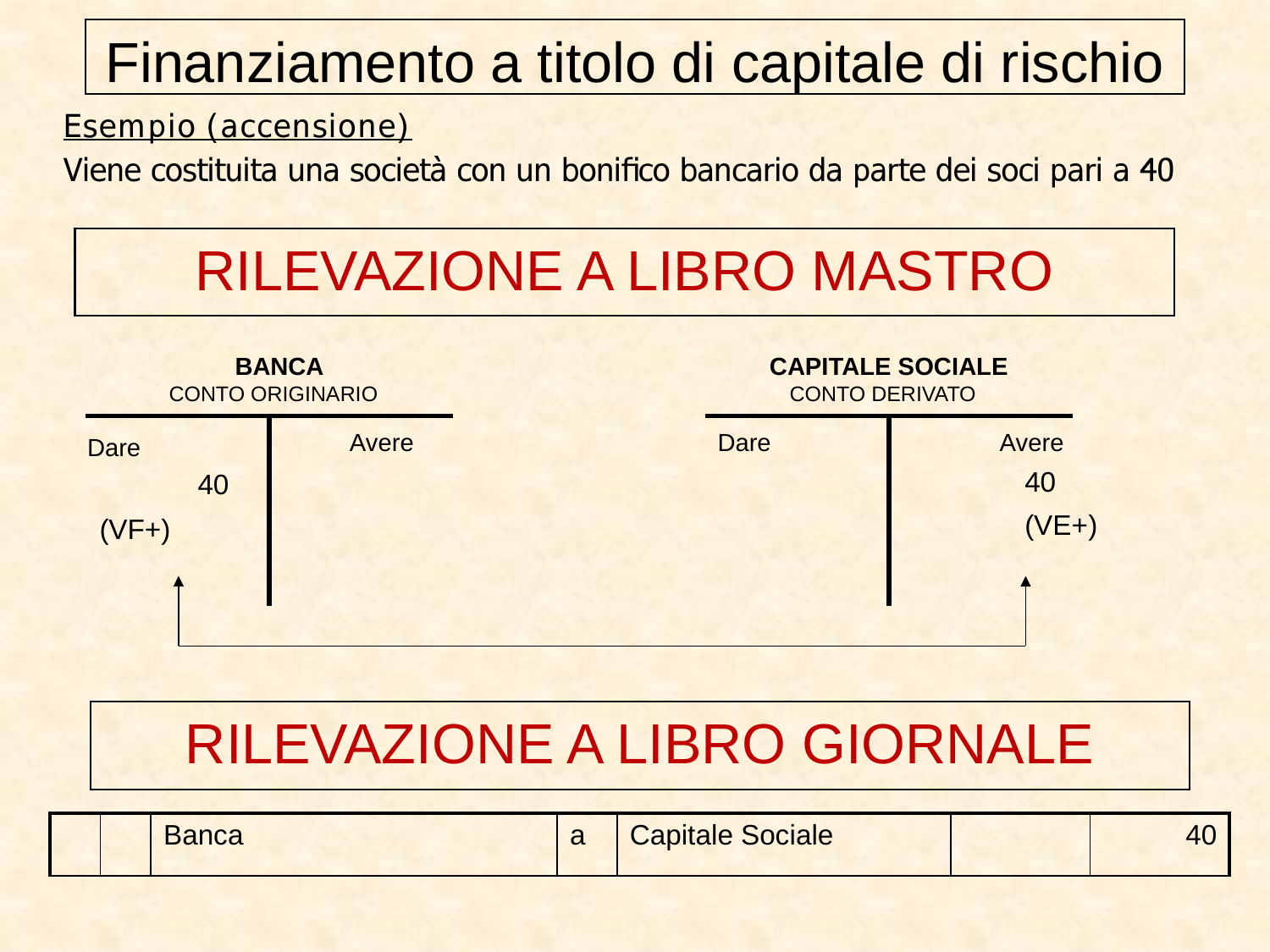

Finanziamento a titolo di capitale di rischio
Esempio (accensione)
Viene costituita una società con un bonifico bancario da parte dei soci pari a 40
RILEVAZIONE A LIBRO MASTRO
BANCA
CONTO ORIGINARIO
CAPITALE SOCIALE
CONTO DERIVATO
|  |  |
| --- | --- |
|  |  |
| --- | --- |
Avere
Dare
Avere
Dare
40
40
(VE+)
(VF+)
RILEVAZIONE A LIBRO GIORNALE
|  |  | Banca | a | Capitale Sociale |  | 40 |
| --- | --- | --- | --- | --- | --- | --- |